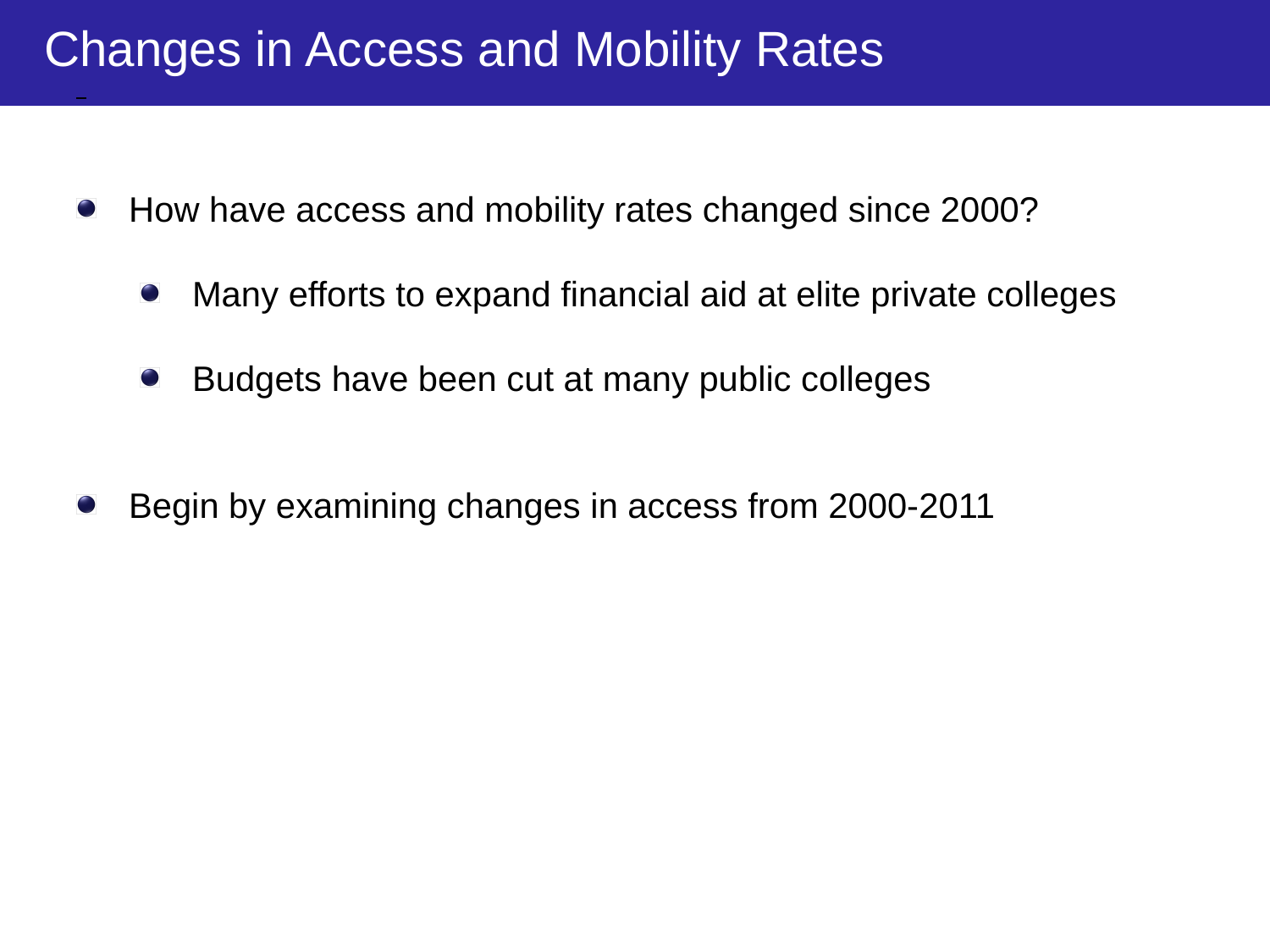

Changes in Access and Mobility Rates

How have access and mobility rates changed since 2000?

Many efforts to expand financial aid at elite private colleges

Budgets have been cut at many public colleges

Begin by examining changes in access from 2000-2011